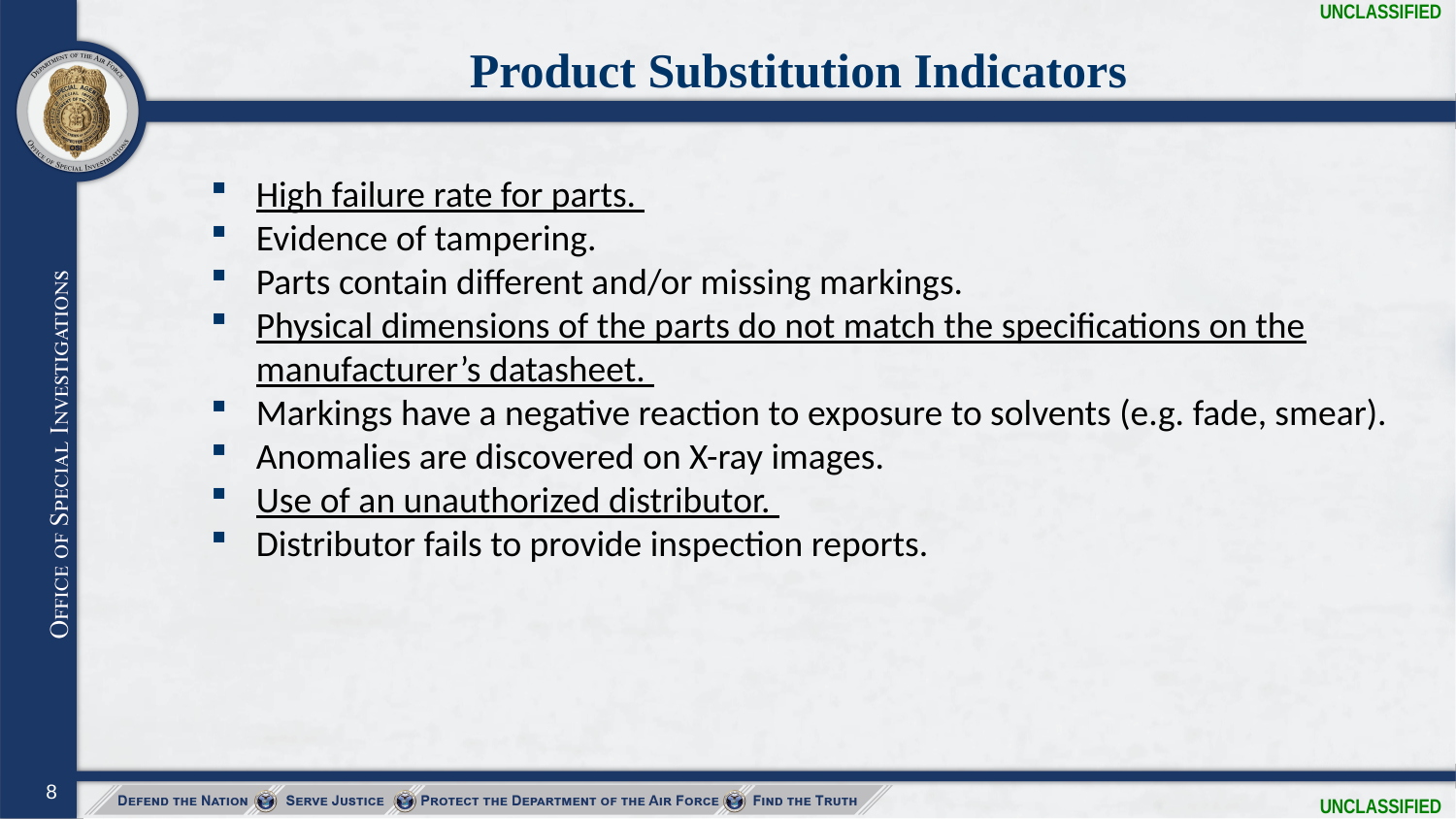

UNCLASSIFIED
# Product Substitution Indicators
High failure rate for parts.
Evidence of tampering.
Parts contain different and/or missing markings.
Physical dimensions of the parts do not match the specifications on the manufacturer’s datasheet.
Markings have a negative reaction to exposure to solvents (e.g. fade, smear).
Anomalies are discovered on X-ray images.
Use of an unauthorized distributor.
Distributor fails to provide inspection reports.

UNCLASSIFIED